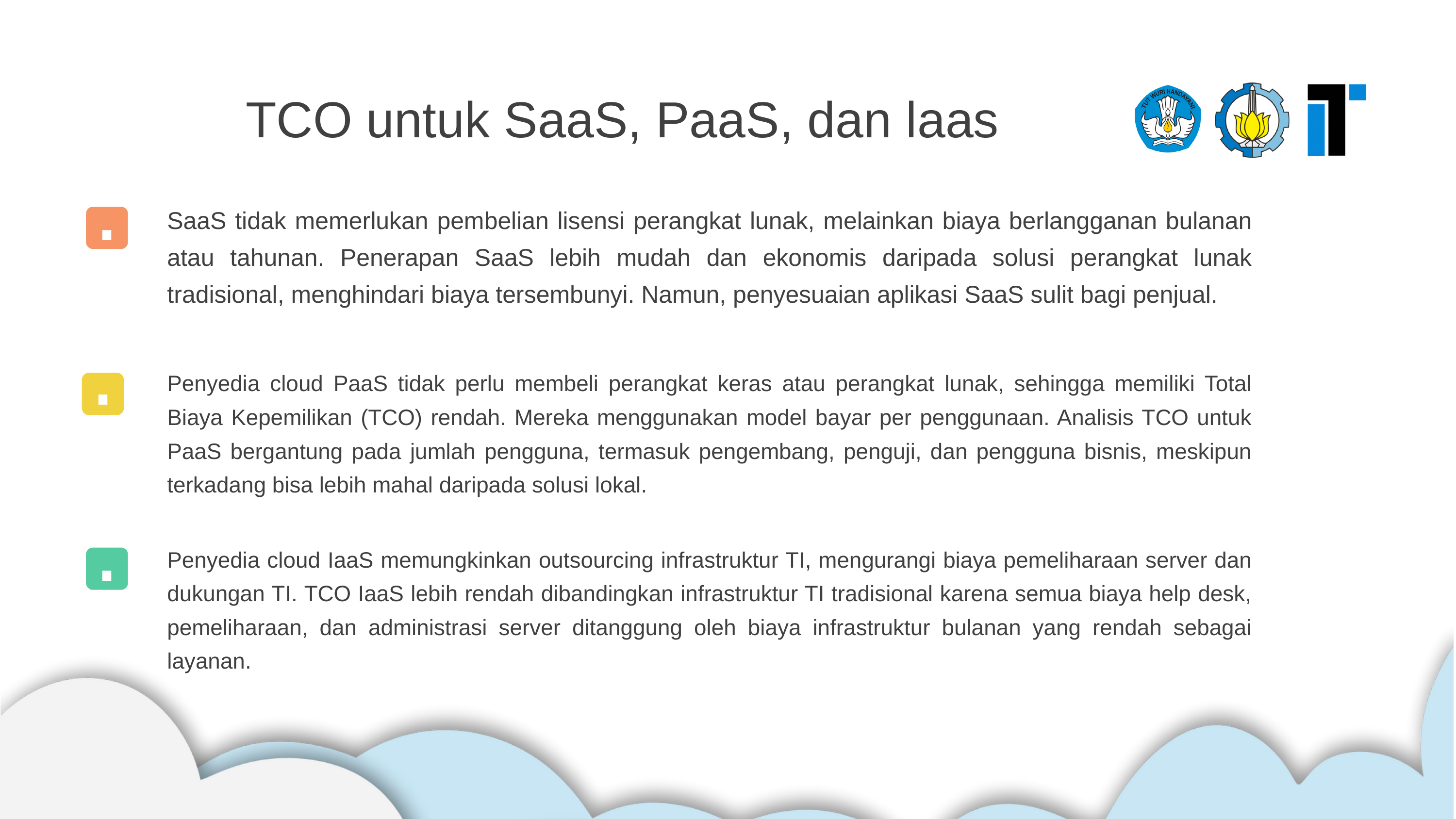

TCO untuk SaaS, PaaS, dan laas
.

SaaS tidak memerlukan pembelian lisensi perangkat lunak, melainkan biaya berlangganan bulanan atau tahunan. Penerapan SaaS lebih mudah dan ekonomis daripada solusi perangkat lunak tradisional, menghindari biaya tersembunyi. Namun, penyesuaian aplikasi SaaS sulit bagi penjual.
.

Penyedia cloud PaaS tidak perlu membeli perangkat keras atau perangkat lunak, sehingga memiliki Total Biaya Kepemilikan (TCO) rendah. Mereka menggunakan model bayar per penggunaan. Analisis TCO untuk PaaS bergantung pada jumlah pengguna, termasuk pengembang, penguji, dan pengguna bisnis, meskipun terkadang bisa lebih mahal daripada solusi lokal.
.

Penyedia cloud IaaS memungkinkan outsourcing infrastruktur TI, mengurangi biaya pemeliharaan server dan dukungan TI. TCO IaaS lebih rendah dibandingkan infrastruktur TI tradisional karena semua biaya help desk, pemeliharaan, dan administrasi server ditanggung oleh biaya infrastruktur bulanan yang rendah sebagai layanan.